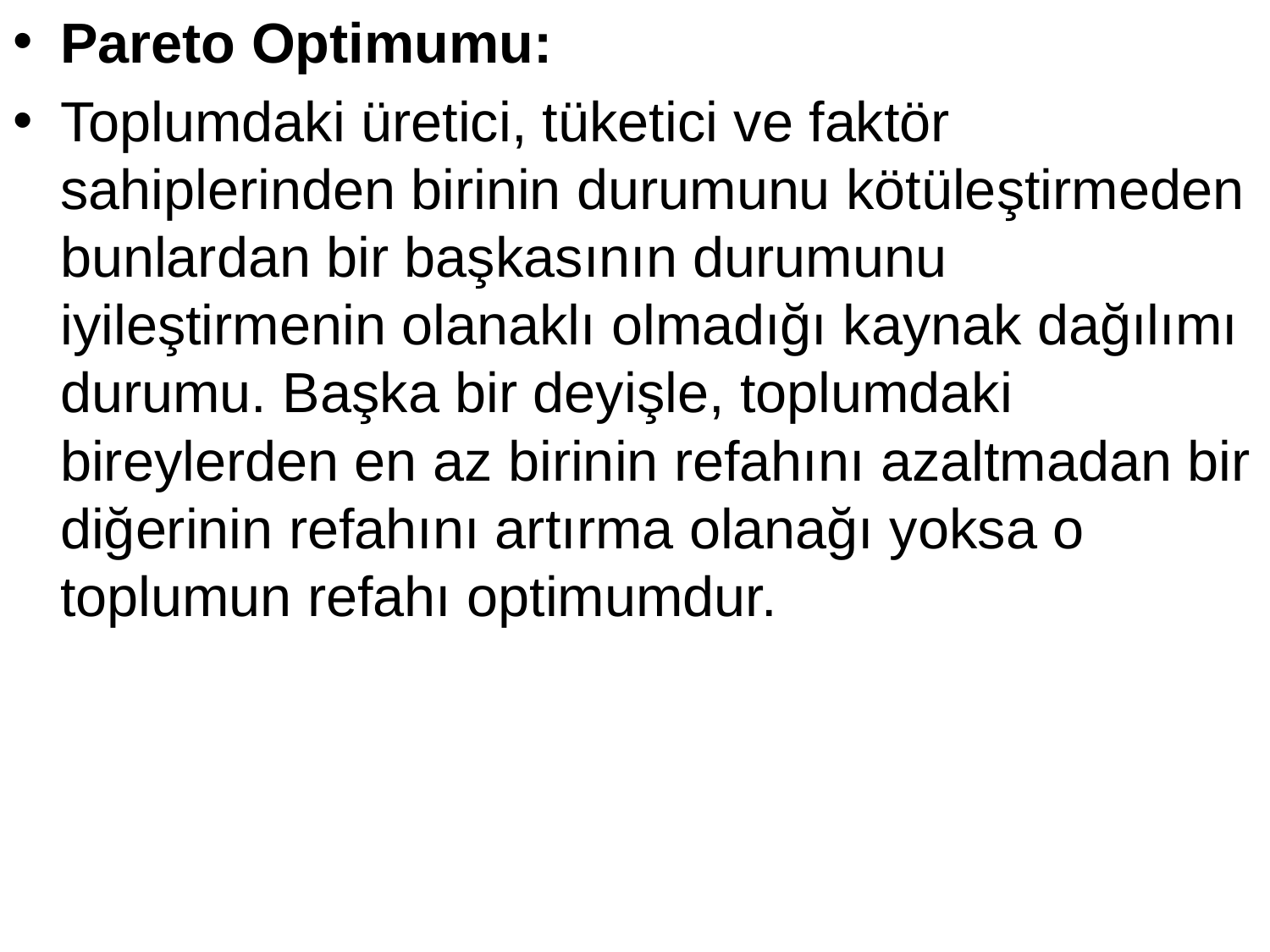

Pareto Optimumu:
Toplumdaki üretici, tüketici ve faktör sahiplerinden birinin durumunu kötüleştirmeden bunlardan bir başkasının durumunu iyileştirmenin olanaklı olmadığı kaynak dağılımı durumu. Başka bir deyişle, toplumdaki bireylerden en az birinin refahını azaltmadan bir diğerinin refahını artırma olanağı yoksa o toplumun refahı optimumdur.